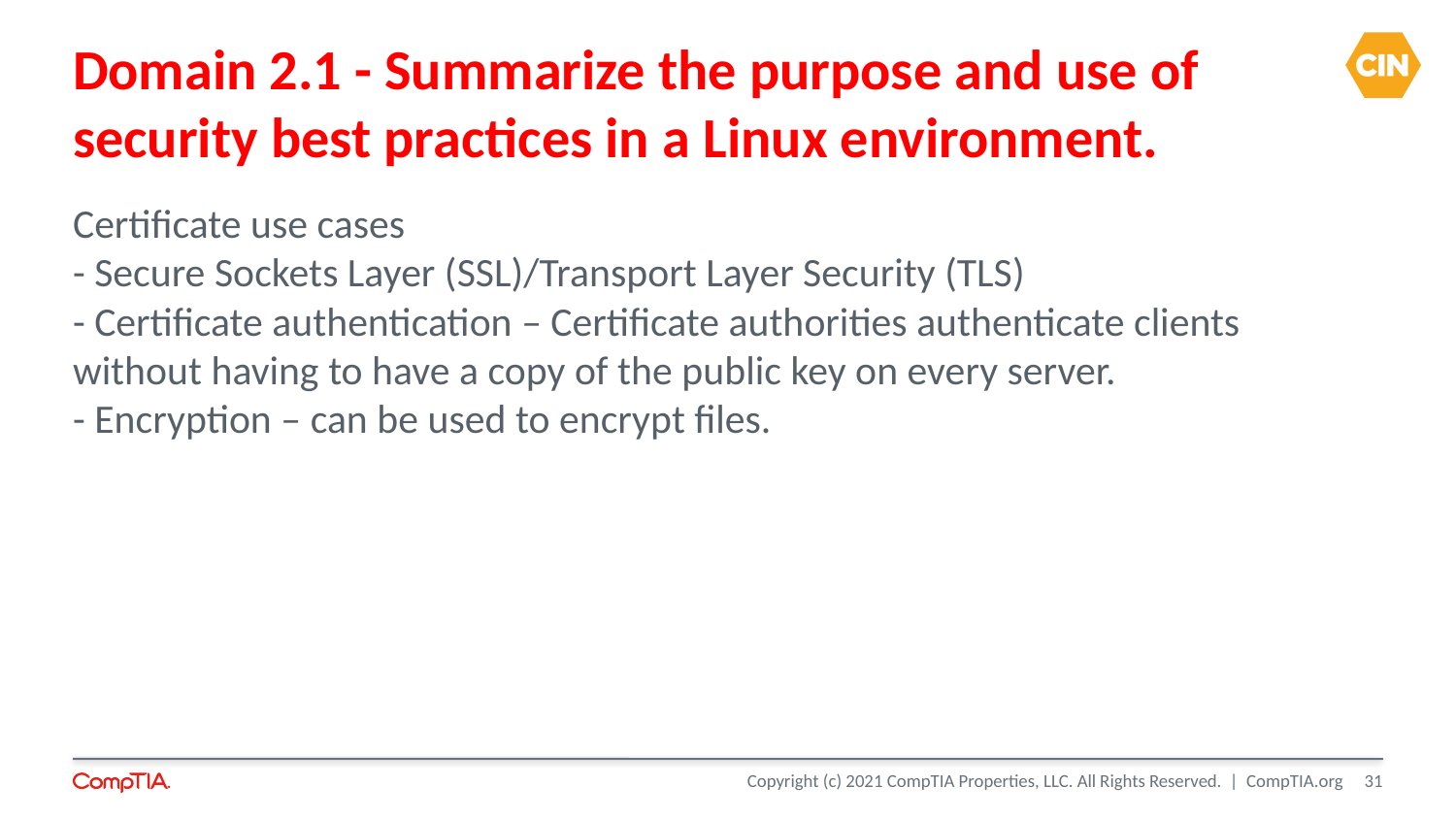

Domain 2.1 - Summarize the purpose and use of security best practices in a Linux environment.
Certificate use cases
- Secure Sockets Layer (SSL)/Transport Layer Security (TLS)
- Certificate authentication – Certificate authorities authenticate clients without having to have a copy of the public key on every server.
- Encryption – can be used to encrypt files.
31